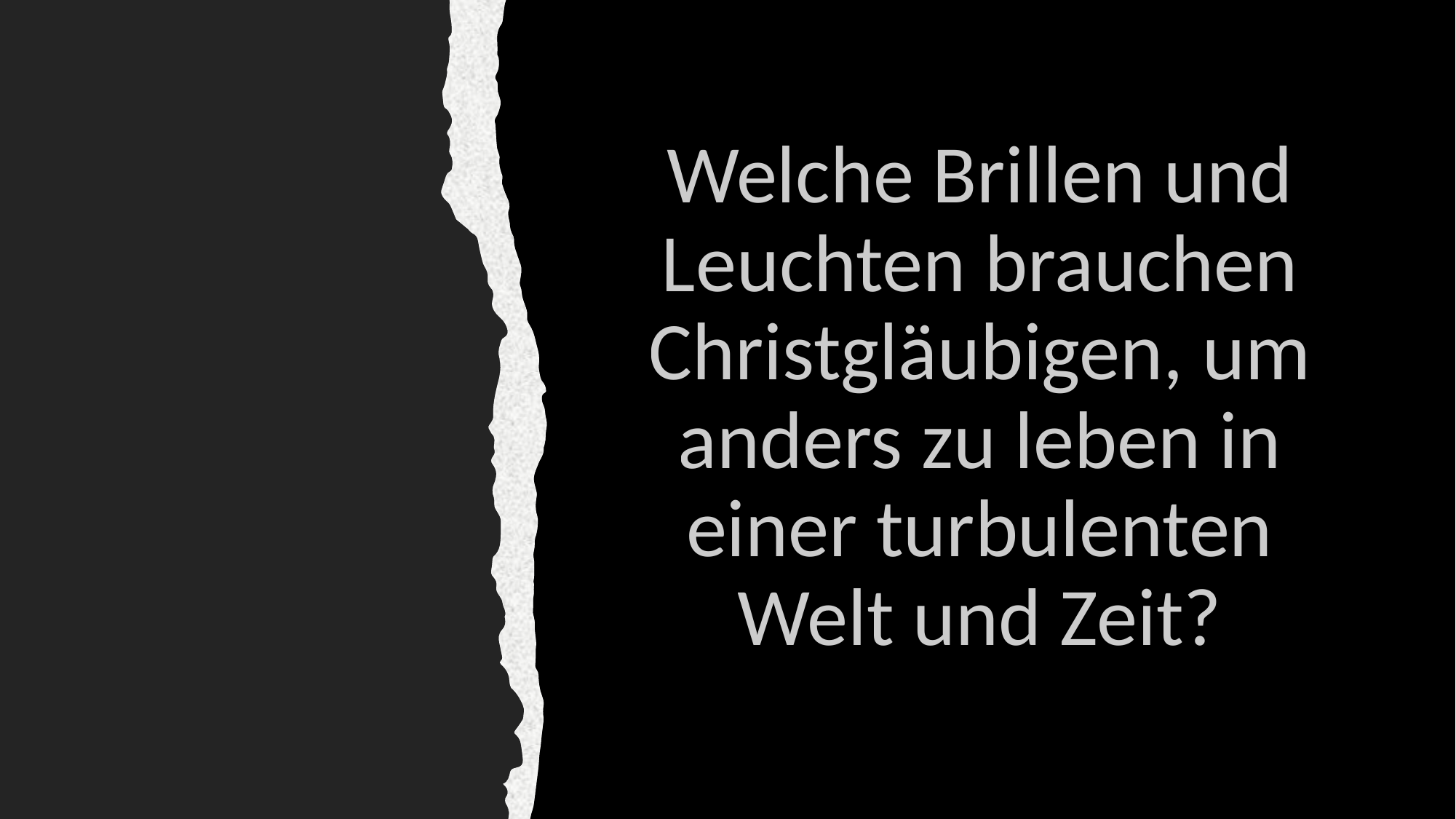

Welche Brillen und Leuchten brauchen Christgläubigen, um anders zu leben in einer turbulenten Welt und Zeit?